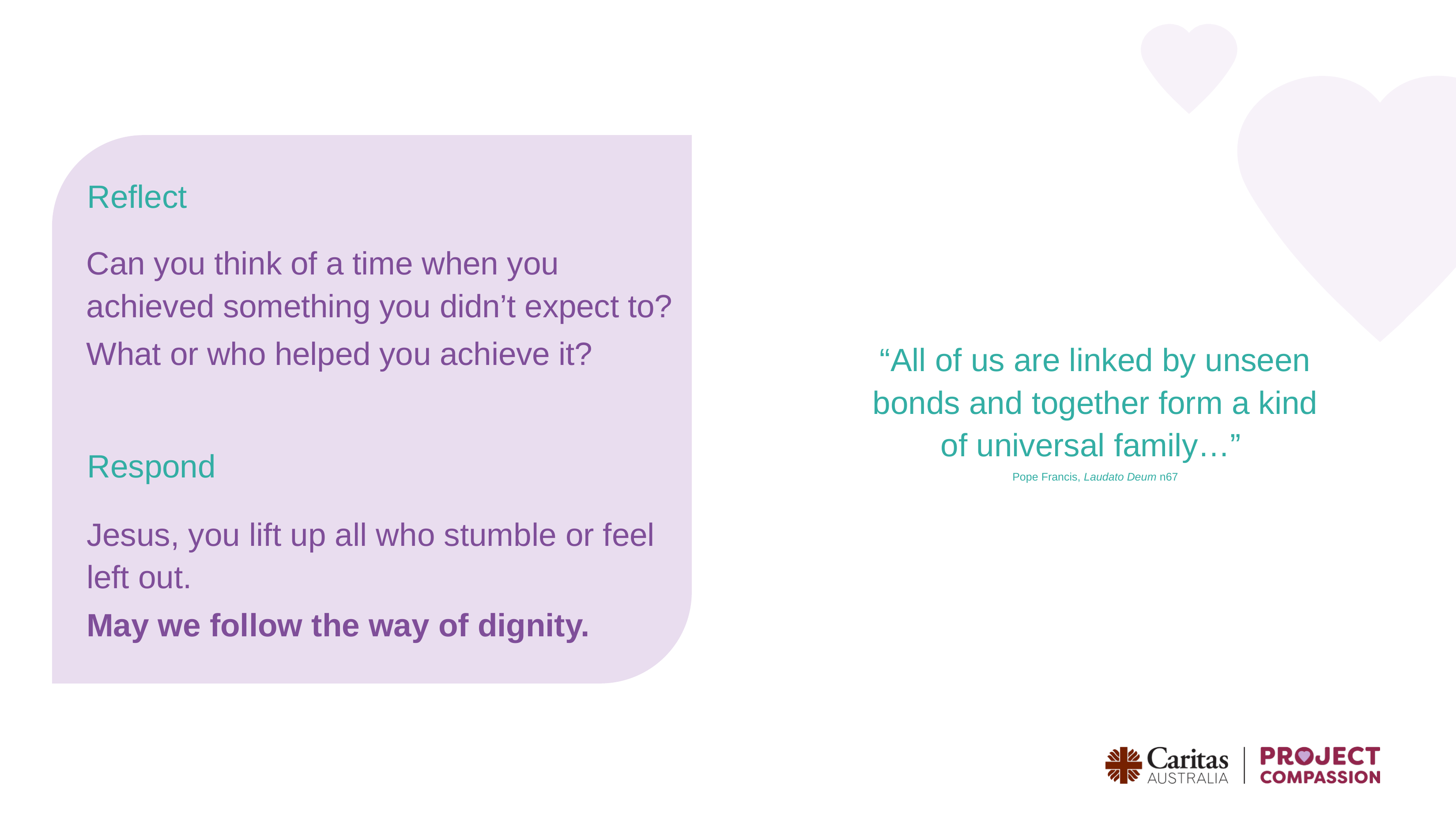

Reflect
Can you think of a time when you achieved something you didn’t expect to?
What or who helped you achieve it?
“All of us are linked by unseen bonds and together form a kind of universal family…”
Pope Francis, Laudato Deum n67
Respond
Jesus, you lift up all who stumble or feel left out.
May we follow the way of dignity.